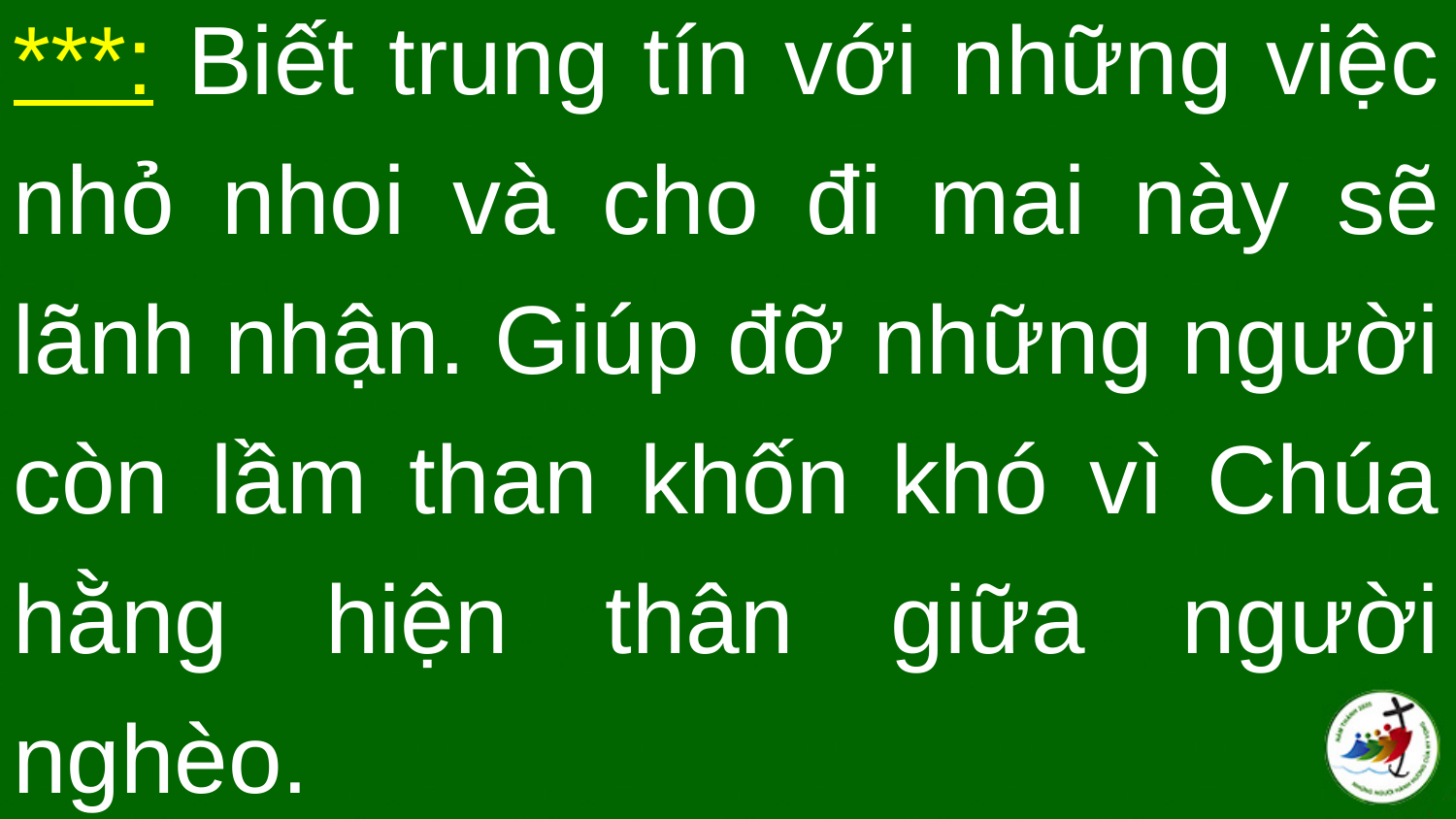

***: Biết trung tín với những việc nhỏ nhoi và cho đi mai này sẽ lãnh nhận. Giúp đỡ những người còn lầm than khốn khó vì Chúa hằng hiện thân giữa người nghèo.